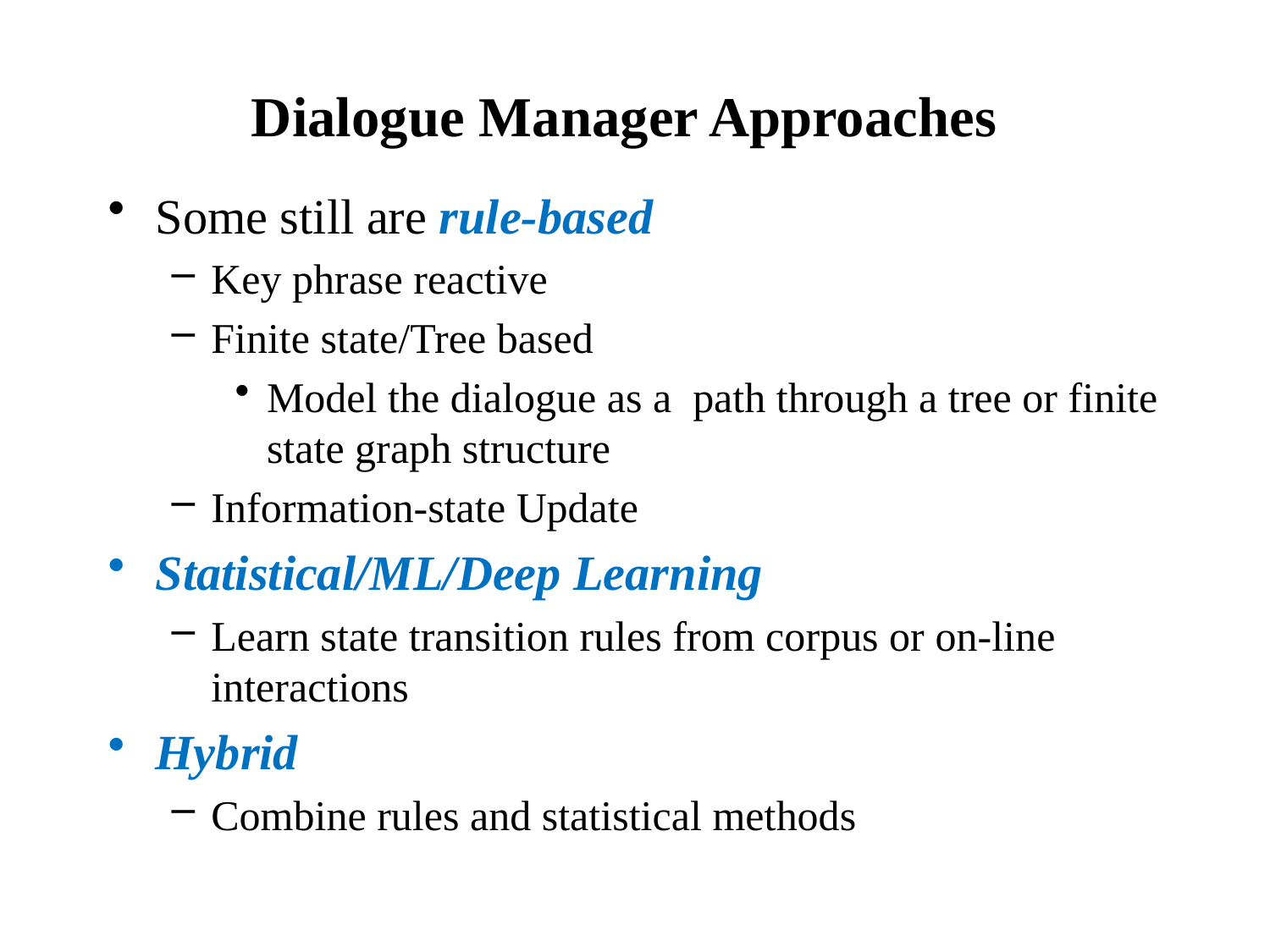

# Dialogue Manager Approaches
Some still are rule-based
Key phrase reactive
Finite state/Tree based
Model the dialogue as a  path through a tree or finite state graph structure
Information-state Update
Statistical/ML/Deep Learning
Learn state transition rules from corpus or on-line interactions
Hybrid
Combine rules and statistical methods